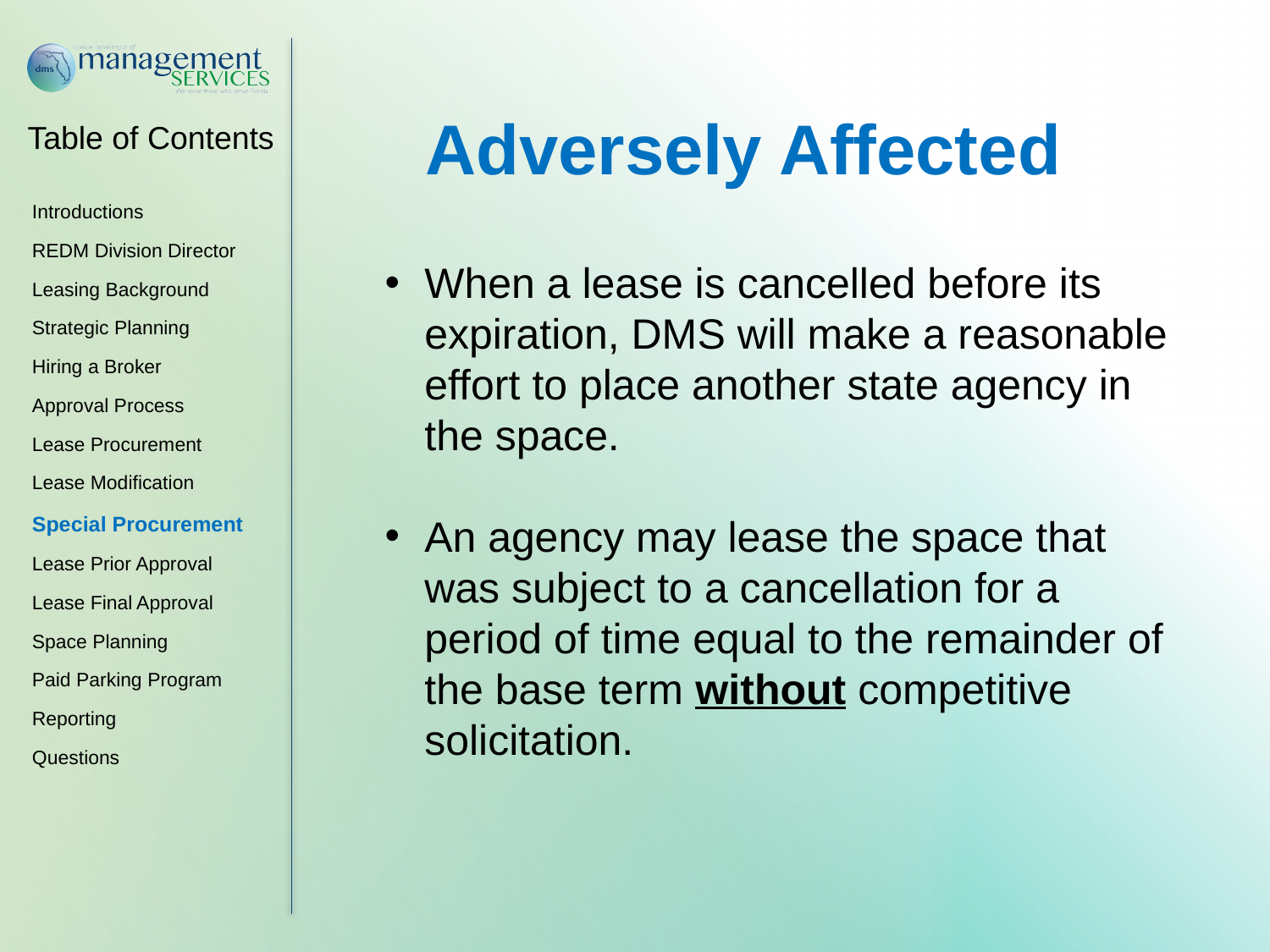

Adversely Affected

When a lease is cancelled before its expiration, DMS will make a reasonable effort to place another state agency in the space.

An agency may lease the space that was subject to a cancellation for a period of time equal to the remainder of the base term without competitive solicitation.

Introductions
REDM Division Director
Leasing Background
Strategic Planning
Hiring a Broker
Approval Process
Lease Procurement
Lease Modification
Special Procurement
Lease Prior Approval
Lease Final Approval
Space Planning
Paid Parking Program
Reporting
Questions